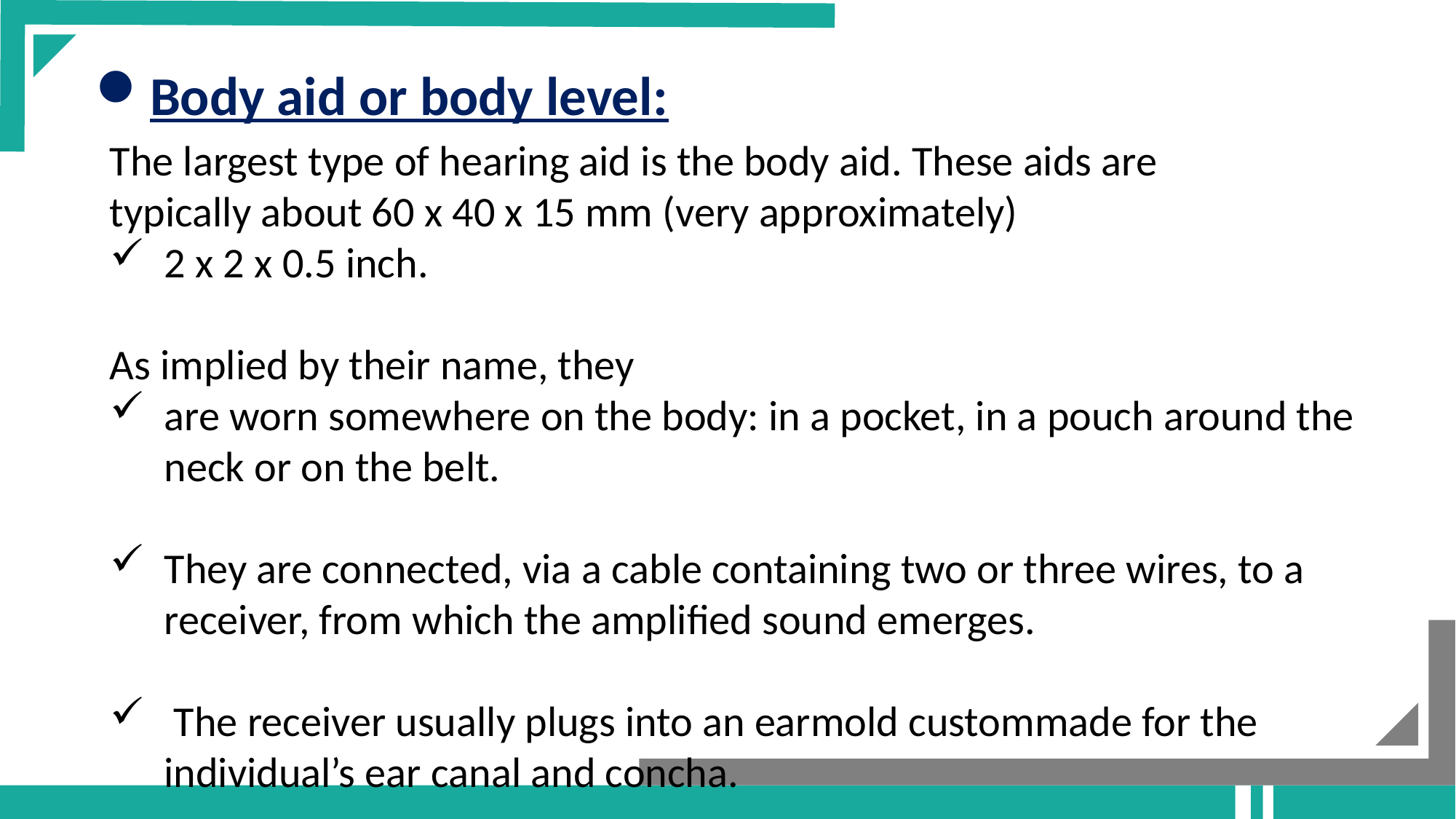

Body aid or body level:
The largest type of hearing aid is the body aid. These aids are
typically about 60 x 40 x 15 mm (very approximately)
2 x 2 x 0.5 inch.

As implied by their name, they
are worn somewhere on the body: in a pocket, in a pouch around the neck or on the belt.

They are connected, via a cable containing two or three wires, to a receiver, from which the amplified sound emerges.

 The receiver usually plugs into an earmold custommade for the individual’s ear canal and concha.
Add your title
Add your title